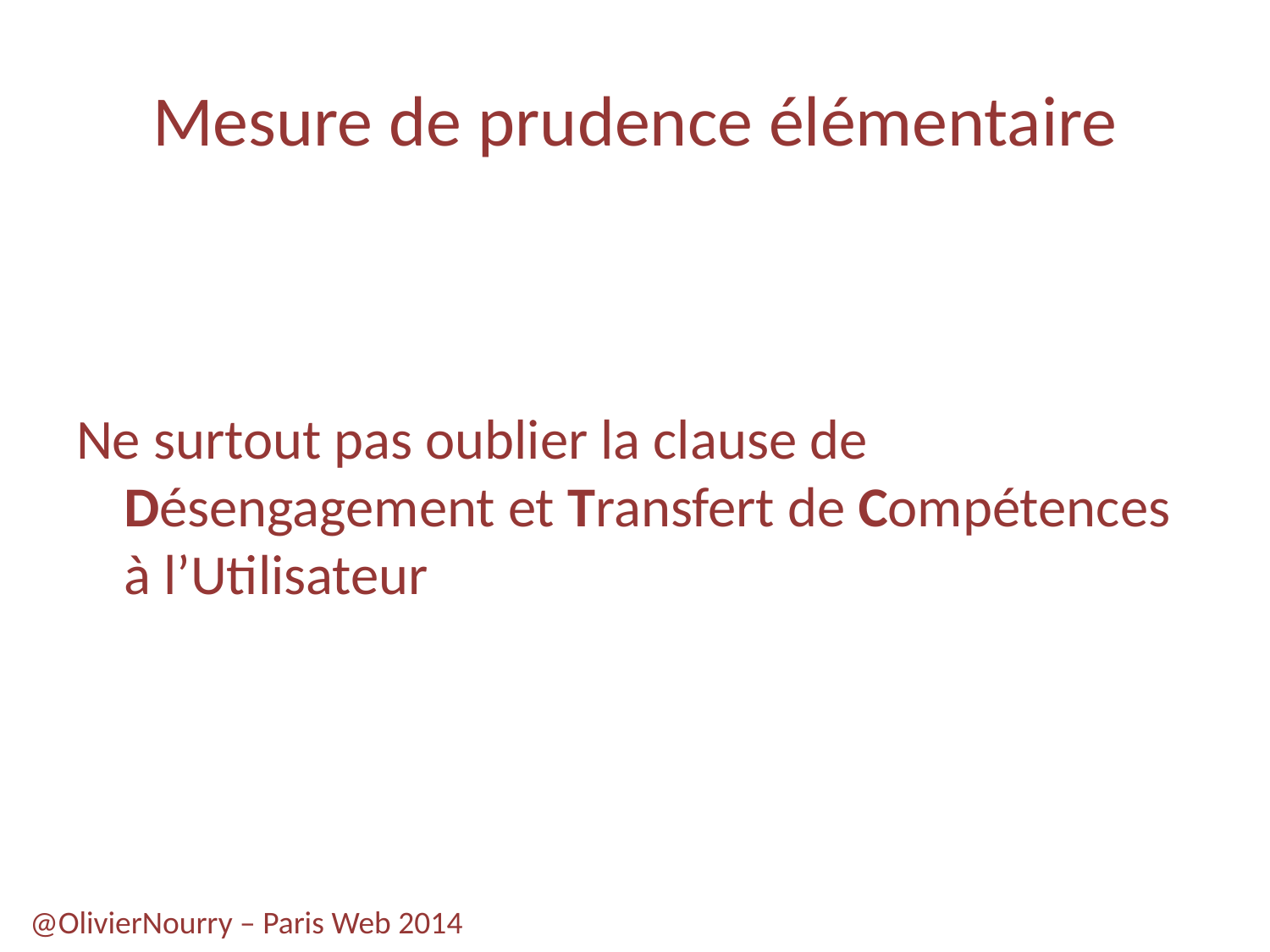

# Mesure de prudence élémentaire
Ne surtout pas oublier la clause de Désengagement et Transfert de Compétences à l’Utilisateur
@OlivierNourry – Paris Web 2014